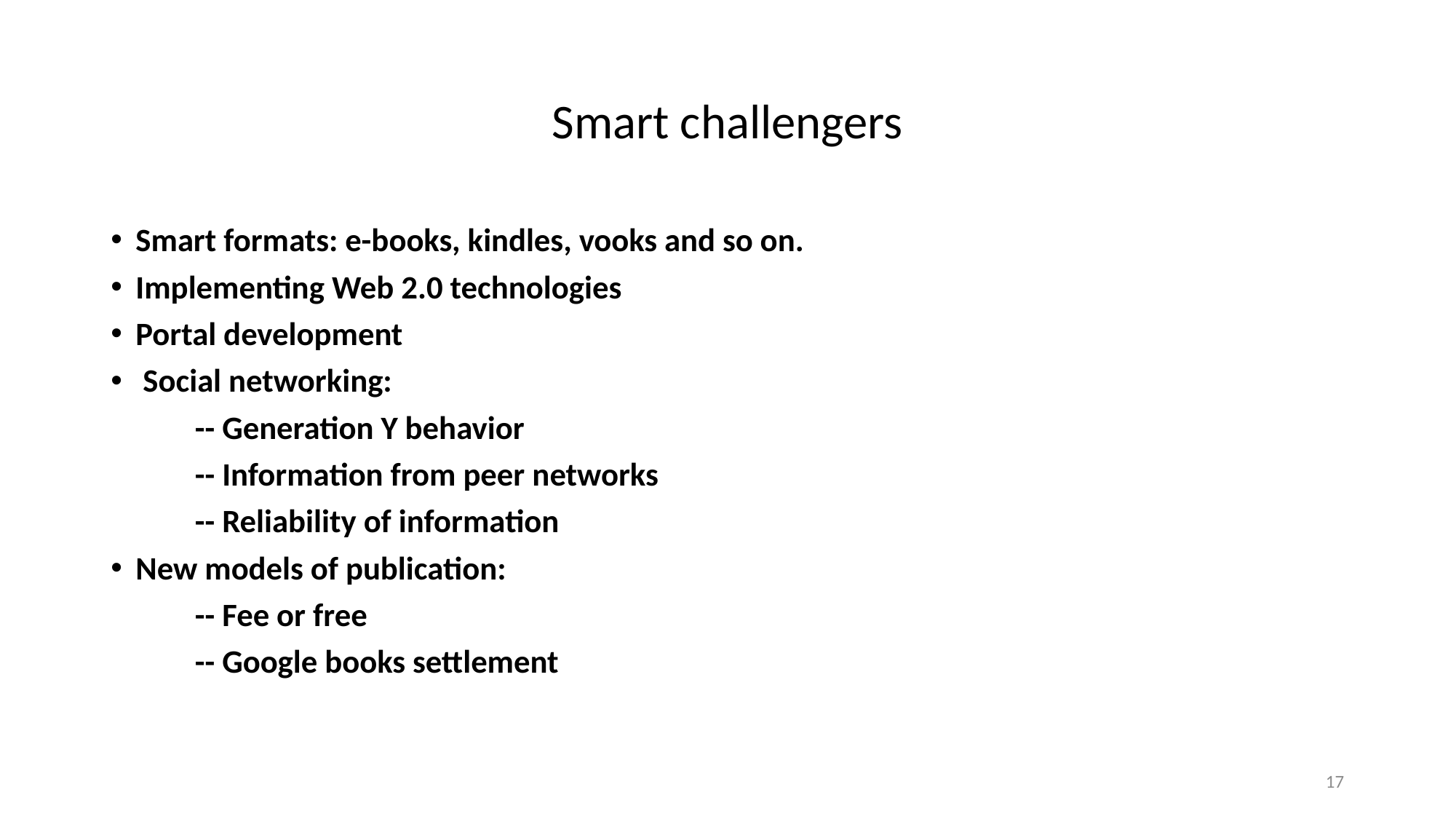

# Smart challengers
Smart formats: e-books, kindles, vooks and so on.
Implementing Web 2.0 technologies
Portal development
 Social networking:
	-- Generation Y behavior
	-- Information from peer networks
	-- Reliability of information
New models of publication:
	-- Fee or free
	-- Google books settlement

17